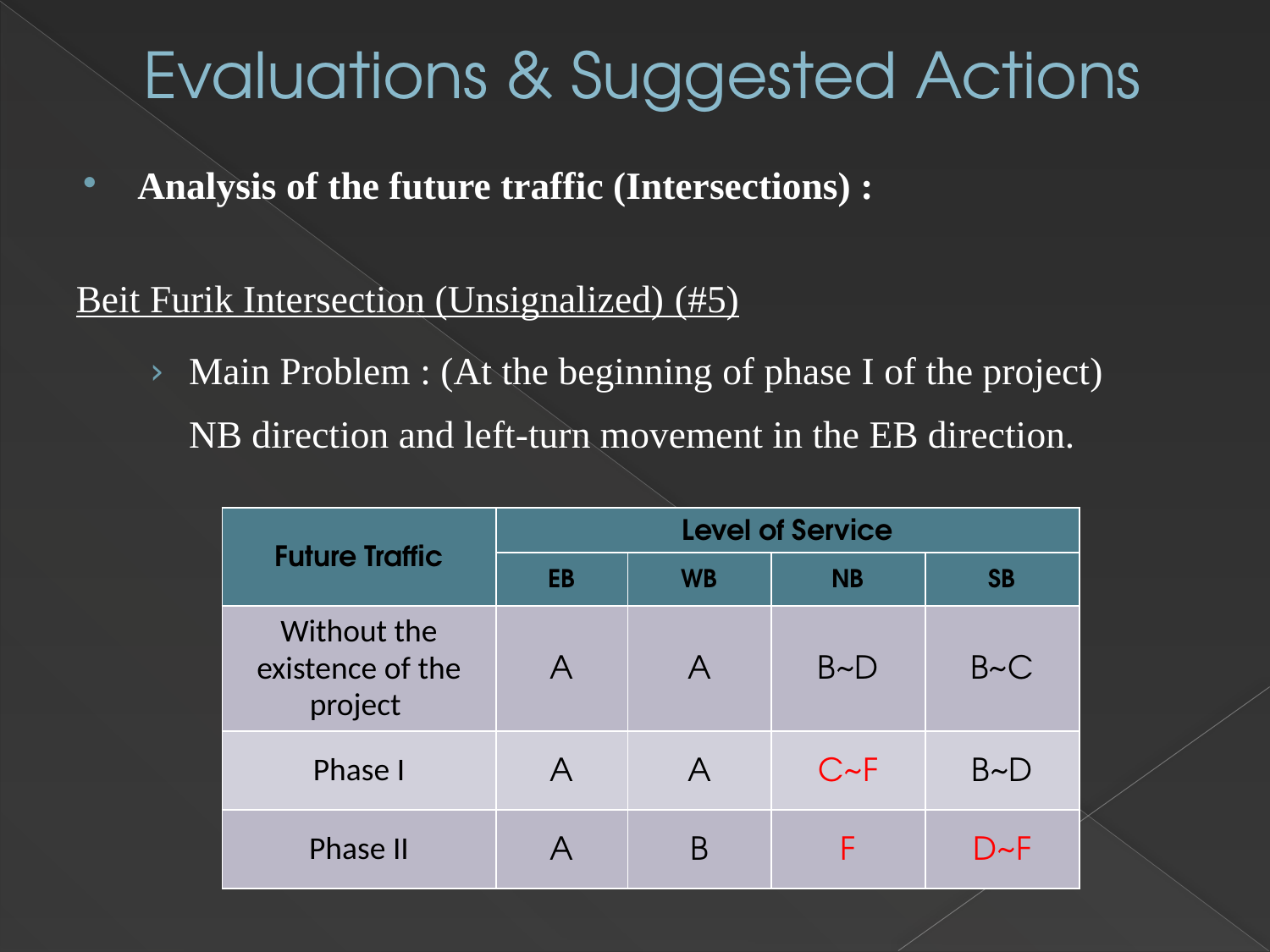

# Evaluations & Suggested Actions
Analysis of the future traffic (Intersections) :
(#5) Beit Furik Intersection (Unsignalized)
Main Problem : (At the beginning of phase I of the project) NB direction and left-turn movement in the EB direction.
| Future Traffic | Level of Service |  |  |  |
| --- | --- | --- | --- | --- |
|  | EB | WB | NB | SB |
| Without the existence of the project | A | A | B~D | B~C |
| Phase I | A | A | C~F | B~D |
| Phase II | A | B | F | D~F |